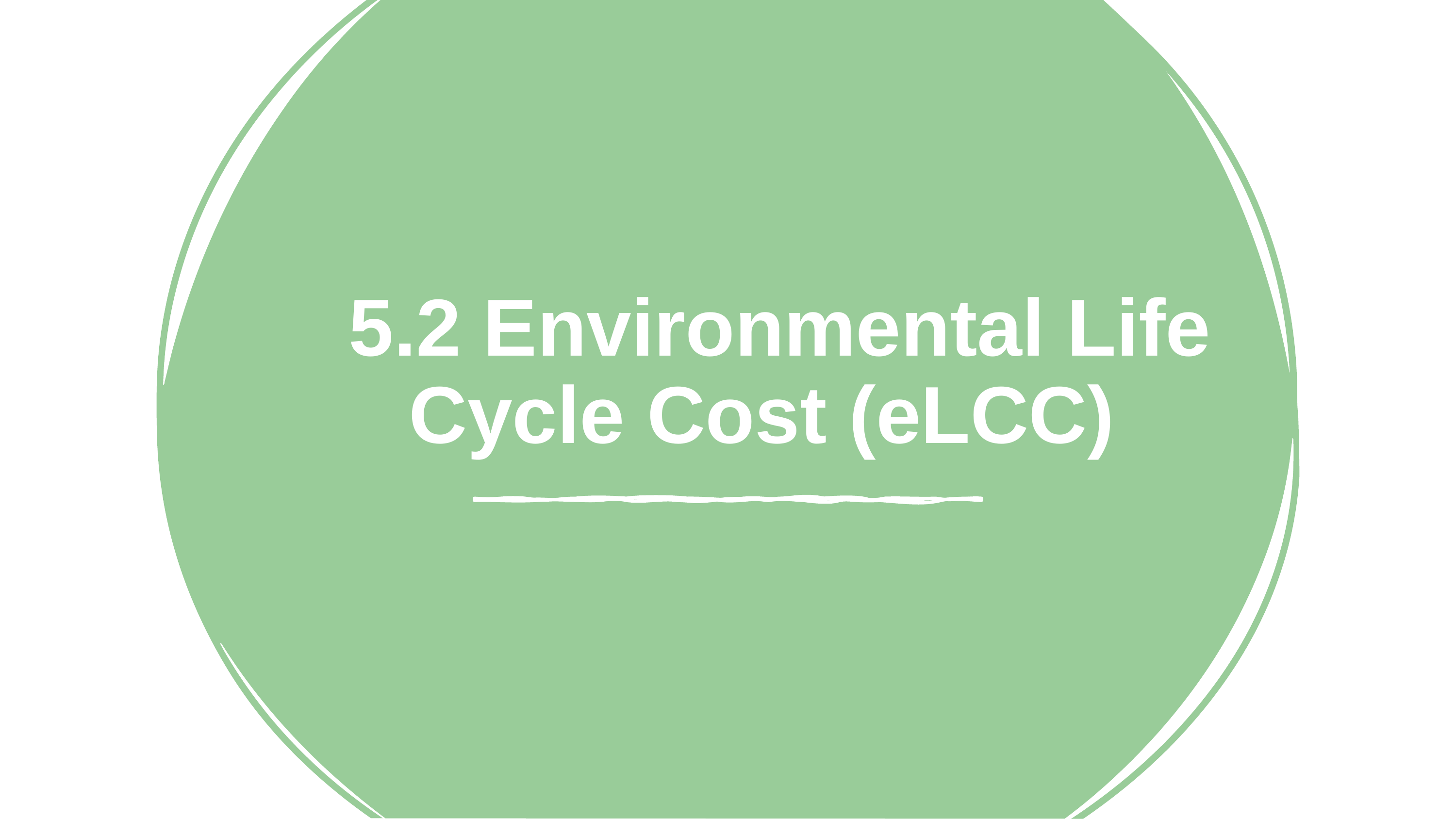

# 5.2 Environmental Life Cycle Cost (eLCC)